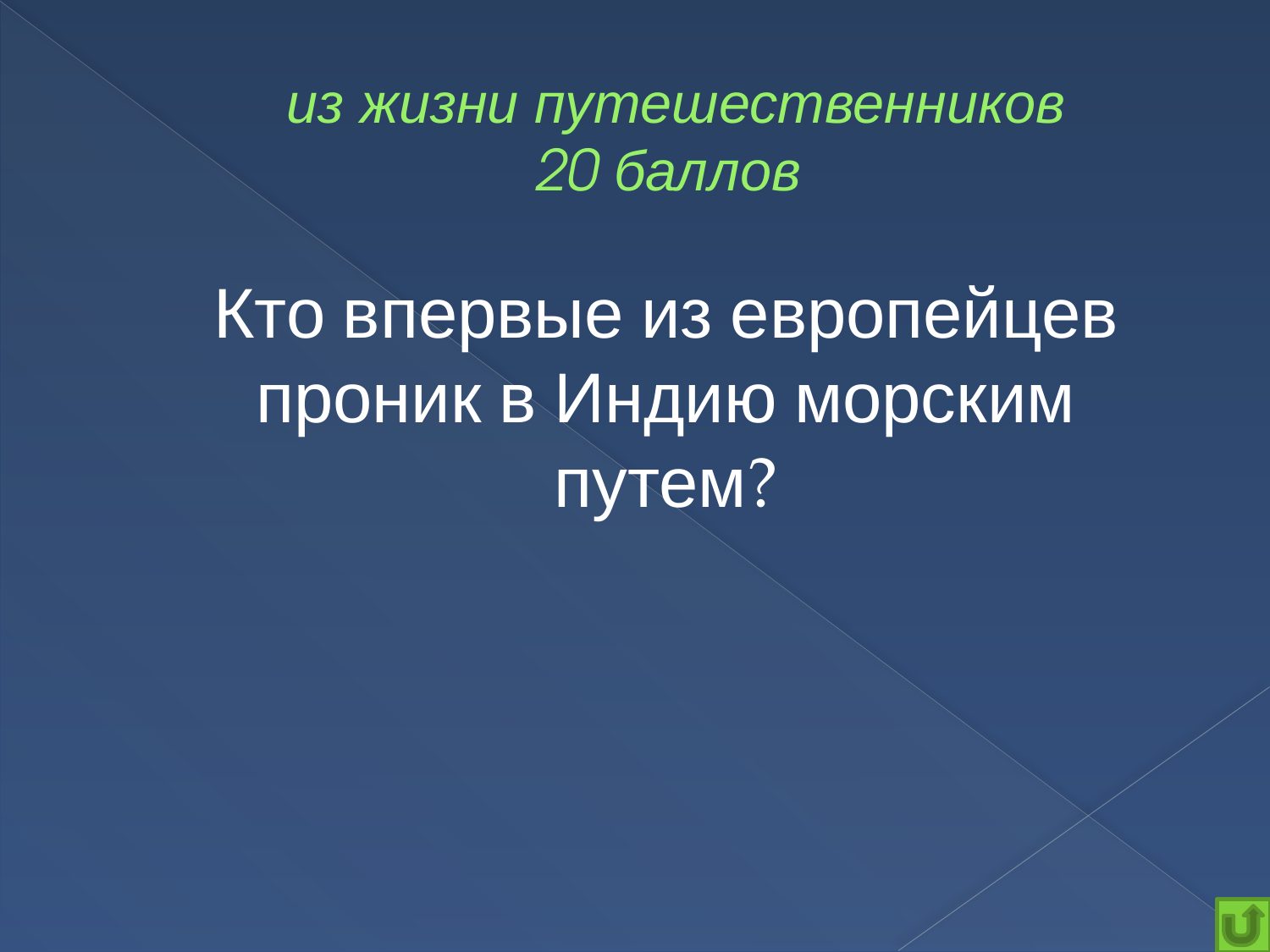

# из жизни путешественников 20 баллов
	Кто впервые из европейцев проник в Индию морским путем?